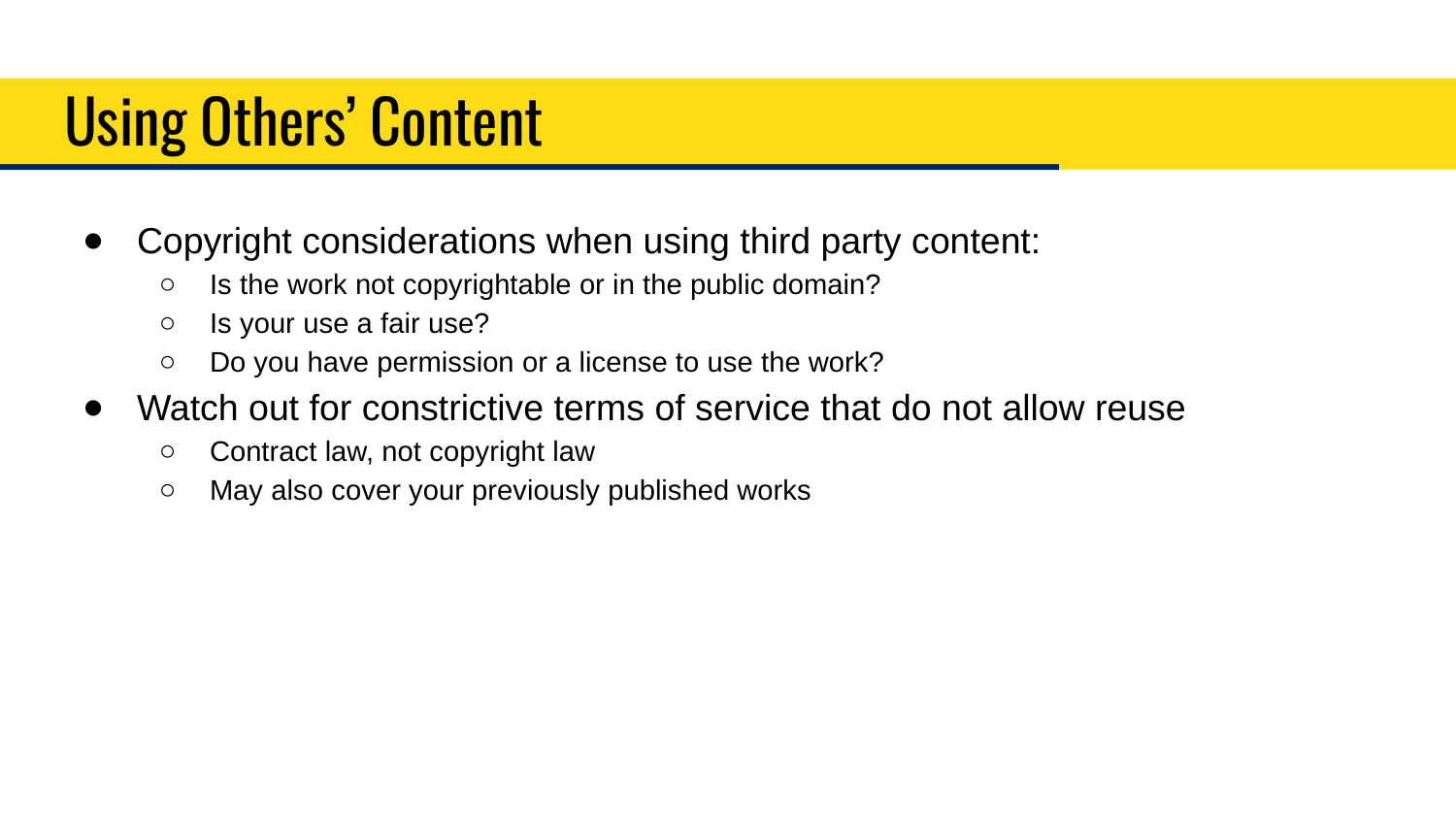

# Using Others’ Content
Copyright considerations when using third party content:
Is the work not copyrightable or in the public domain?
Is your use a fair use?
Do you have permission or a license to use the work?
Watch out for constrictive terms of service that do not allow reuse
Contract law, not copyright law
May also cover your previously published works